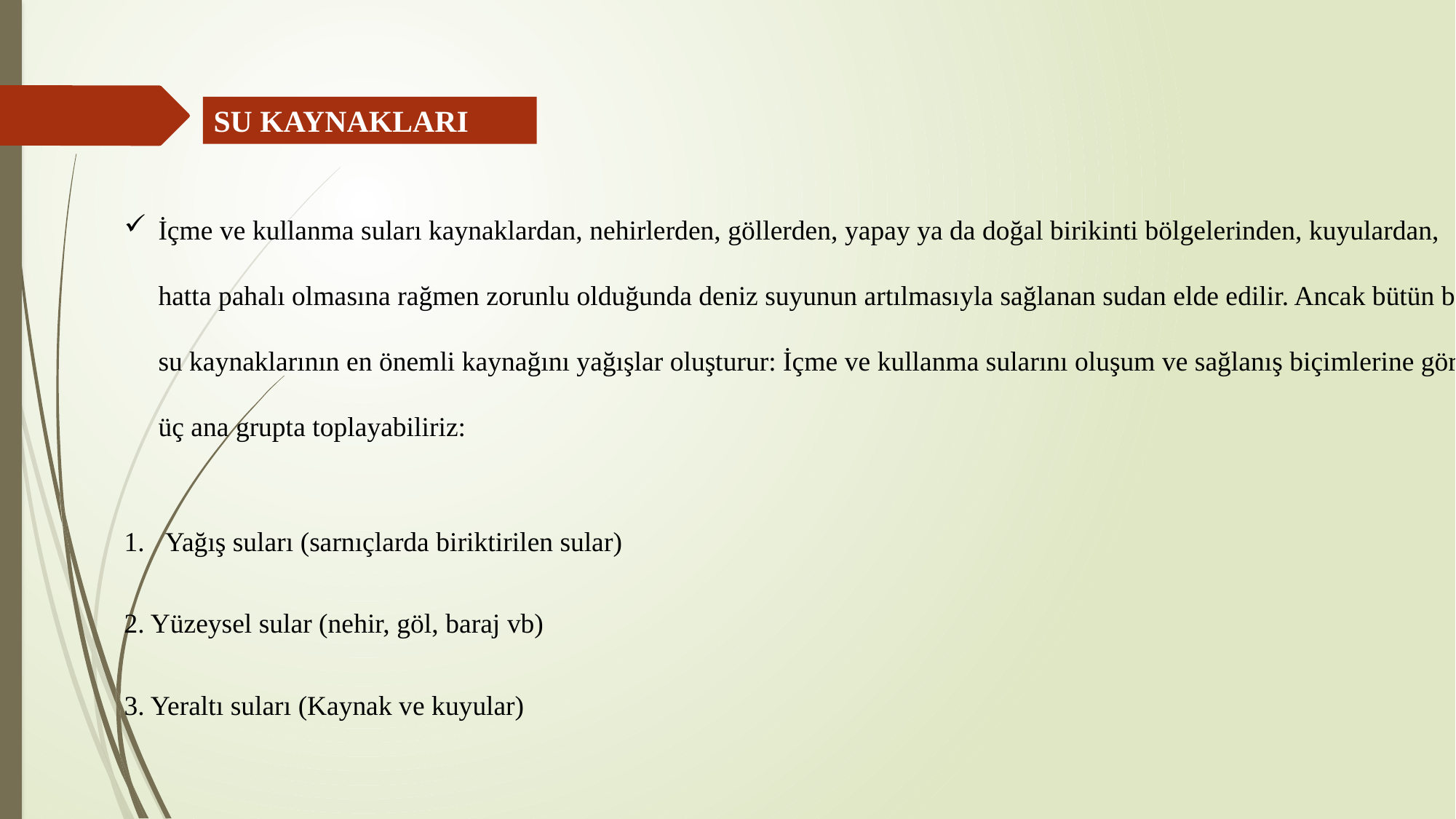

SU KAYNAKLARI
İçme ve kullanma suları kaynaklardan, nehirlerden, göllerden, yapay ya da doğal birikinti bölgelerinden, kuyulardan, hatta pahalı olmasına rağmen zorunlu olduğunda deniz suyunun artılmasıyla sağlanan sudan elde edilir. Ancak bütün bu su kaynaklarının en önemli kaynağını yağışlar oluşturur: İçme ve kullanma sularını oluşum ve sağlanış biçimlerine göre üç ana grupta toplayabiliriz:

Yağış suları (sarnıçlarda biriktirilen sular)
2. Yüzeysel sular (nehir, göl, baraj vb)
3. Yeraltı suları (Kaynak ve kuyular)